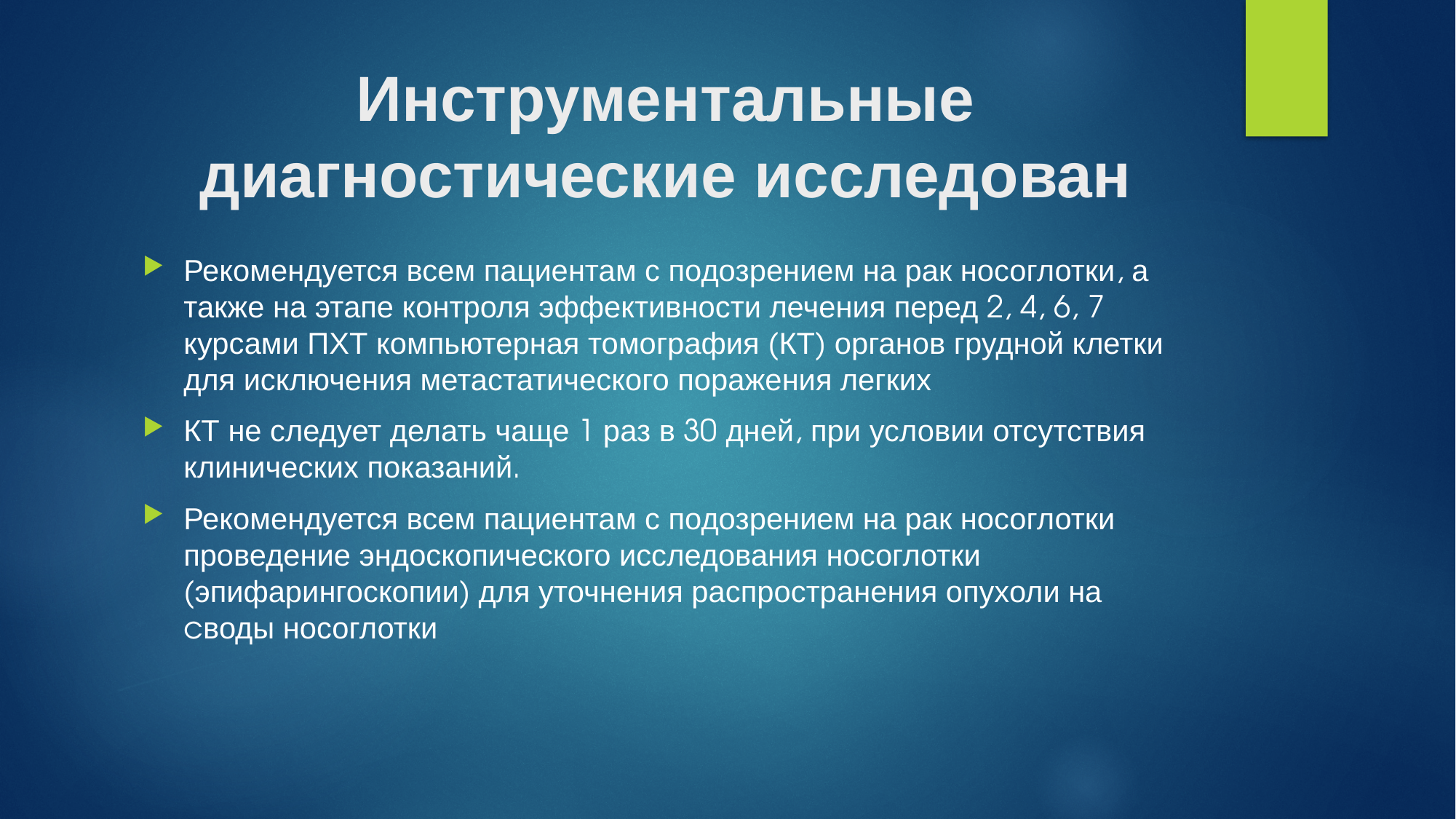

# Инструментальные диагностические исследован
Рекомендуется всем пациентам с подозрением на рак носоглотки, а также на этапе контроля эффективности лечения перед 2, 4, 6, 7 курсами ПХТ компьютерная томография (КТ) органов грудной клетки для исключения метастатического поражения легких
КТ не следует делать чаще 1 раз в 30 дней, при условии отсутствия клинических показаний.
Рекомендуется всем пациентам с подозрением на рак носоглотки проведение эндоскопического исследования носоглотки (эпифарингоскопии) для уточнения распространения опухоли на cводы носоглотки